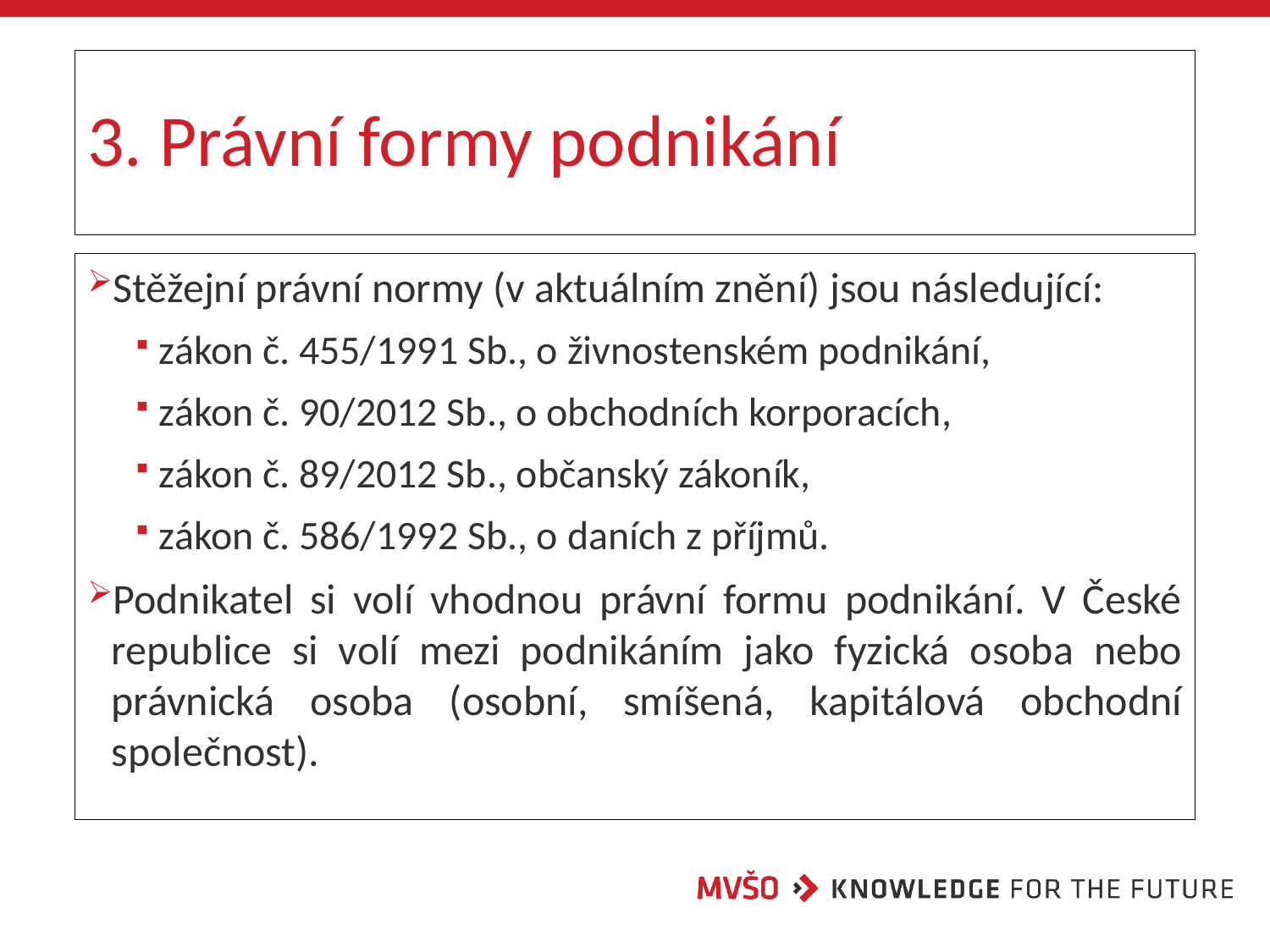

# 3. Právní formy podnikání
Stěžejní právní normy (v aktuálním znění) jsou následující:
zákon č. 455/1991 Sb., o živnostenském podnikání,
zákon č. 90/2012 Sb., o obchodních korporacích,
zákon č. 89/2012 Sb., občanský zákoník,
zákon č. 586/1992 Sb., o daních z příjmů.
Podnikatel si volí vhodnou právní formu podnikání. V České republice si volí mezi podnikáním jako fyzická osoba nebo právnická osoba (osobní, smíšená, kapitálová obchodní společnost).